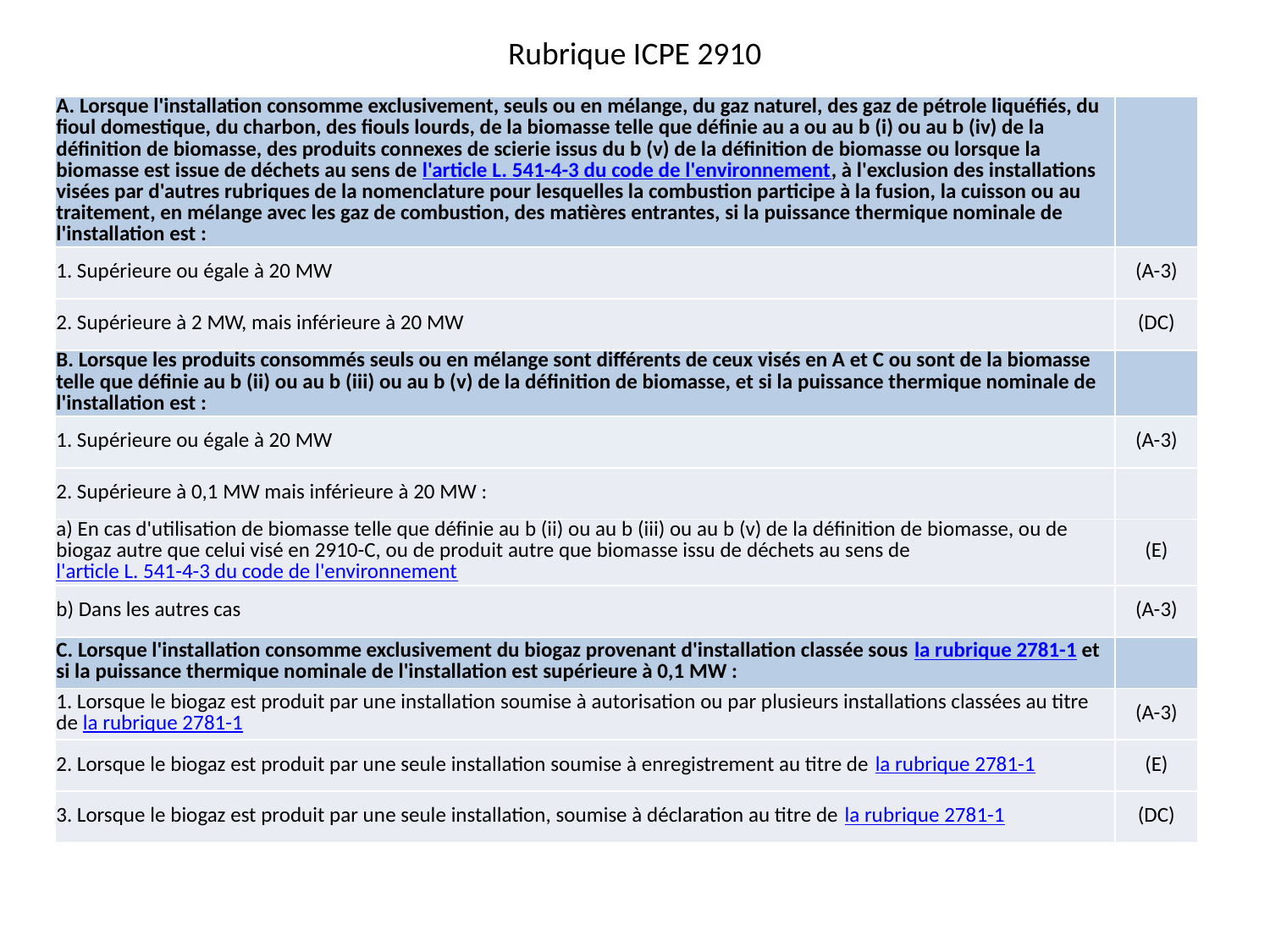

# Rubrique ICPE 2910
| A. Lorsque l'installation consomme exclusivement, seuls ou en mélange, du gaz naturel, des gaz de pétrole liquéfiés, du fioul domestique, du charbon, des fiouls lourds, de la biomasse telle que définie au a ou au b (i) ou au b (iv) de la définition de biomasse, des produits connexes de scierie issus du b (v) de la définition de biomasse ou lorsque la biomasse est issue de déchets au sens de l'article L. 541-4-3 du code de l'environnement, à l'exclusion des installations visées par d'autres rubriques de la nomenclature pour lesquelles la combustion participe à la fusion, la cuisson ou au traitement, en mélange avec les gaz de combustion, des matières entrantes, si la puissance thermique nominale de l'installation est : |  |
| --- | --- |
| 1. Supérieure ou égale à 20 MW | (A-3) |
| 2. Supérieure à 2 MW, mais inférieure à 20 MW | (DC) |
| B. Lorsque les produits consommés seuls ou en mélange sont différents de ceux visés en A et C ou sont de la biomasse telle que définie au b (ii) ou au b (iii) ou au b (v) de la définition de biomasse, et si la puissance thermique nominale de l'installation est : |  |
| 1. Supérieure ou égale à 20 MW | (A-3) |
| 2. Supérieure à 0,1 MW mais inférieure à 20 MW : |  |
| a) En cas d'utilisation de biomasse telle que définie au b (ii) ou au b (iii) ou au b (v) de la définition de biomasse, ou de biogaz autre que celui visé en 2910-C, ou de produit autre que biomasse issu de déchets au sens de l'article L. 541-4-3 du code de l'environnement | (E) |
| b) Dans les autres cas | (A-3) |
| C. Lorsque l'installation consomme exclusivement du biogaz provenant d'installation classée sous la rubrique 2781-1 et si la puissance thermique nominale de l'installation est supérieure à 0,1 MW : |  |
| 1. Lorsque le biogaz est produit par une installation soumise à autorisation ou par plusieurs installations classées au titre de la rubrique 2781-1 | (A-3) |
| 2. Lorsque le biogaz est produit par une seule installation soumise à enregistrement au titre de la rubrique 2781-1 | (E) |
| 3. Lorsque le biogaz est produit par une seule installation, soumise à déclaration au titre de la rubrique 2781-1 | (DC) |